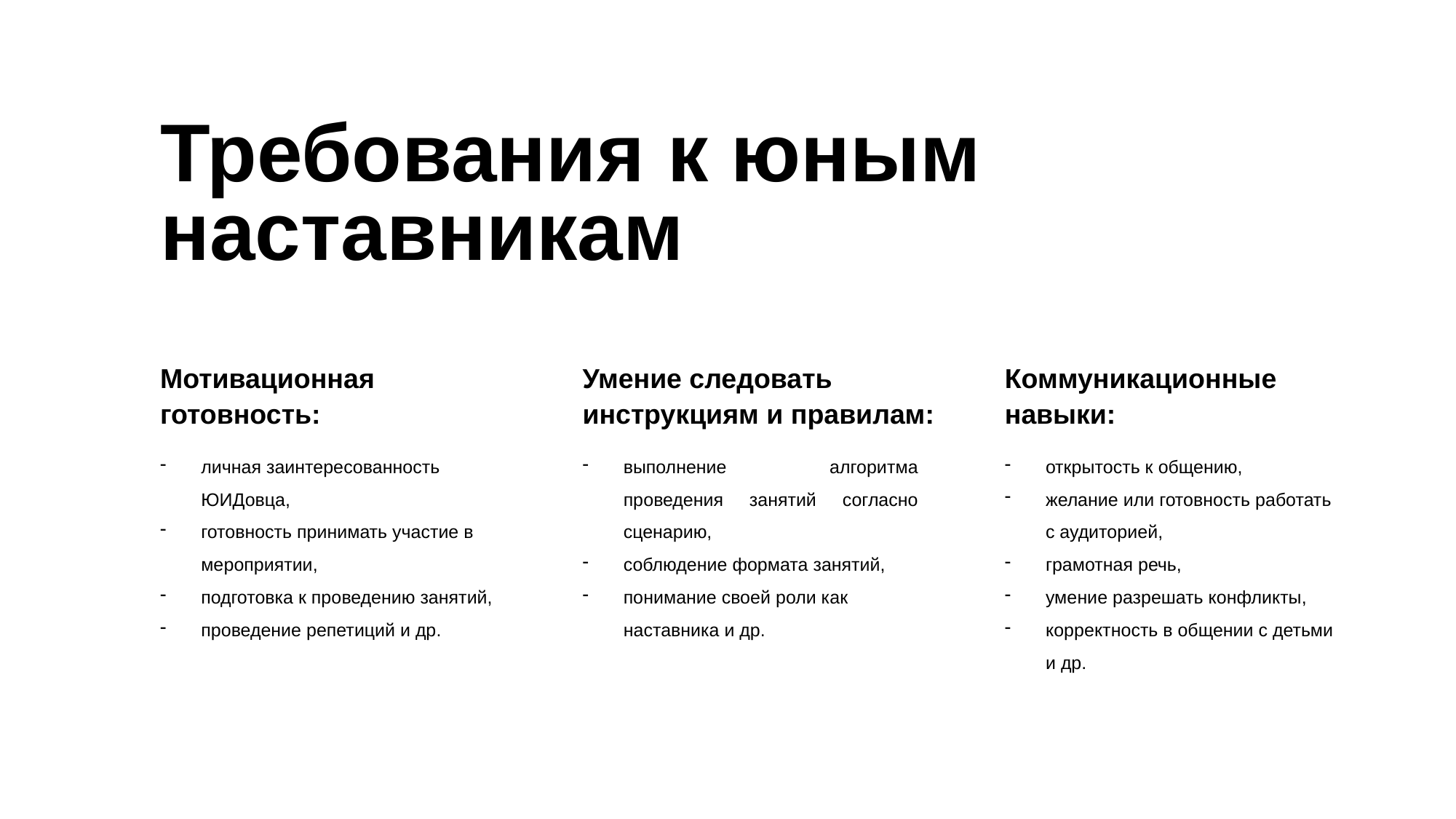

Требования к юным наставникам
Мотивационная готовность:
Умение следовать инструкциям и правилам:
Коммуникационные навыки:
личная заинтересованность ЮИДовца,
готовность принимать участие в мероприятии,
подготовка к проведению занятий,
проведение репетиций и др.
выполнение алгоритма проведения занятий согласно сценарию,
соблюдение формата занятий,
понимание своей роли как наставника и др.
открытость к общению,
желание или готовность работать с аудиторией,
грамотная речь,
умение разрешать конфликты,
корректность в общении с детьми и др.